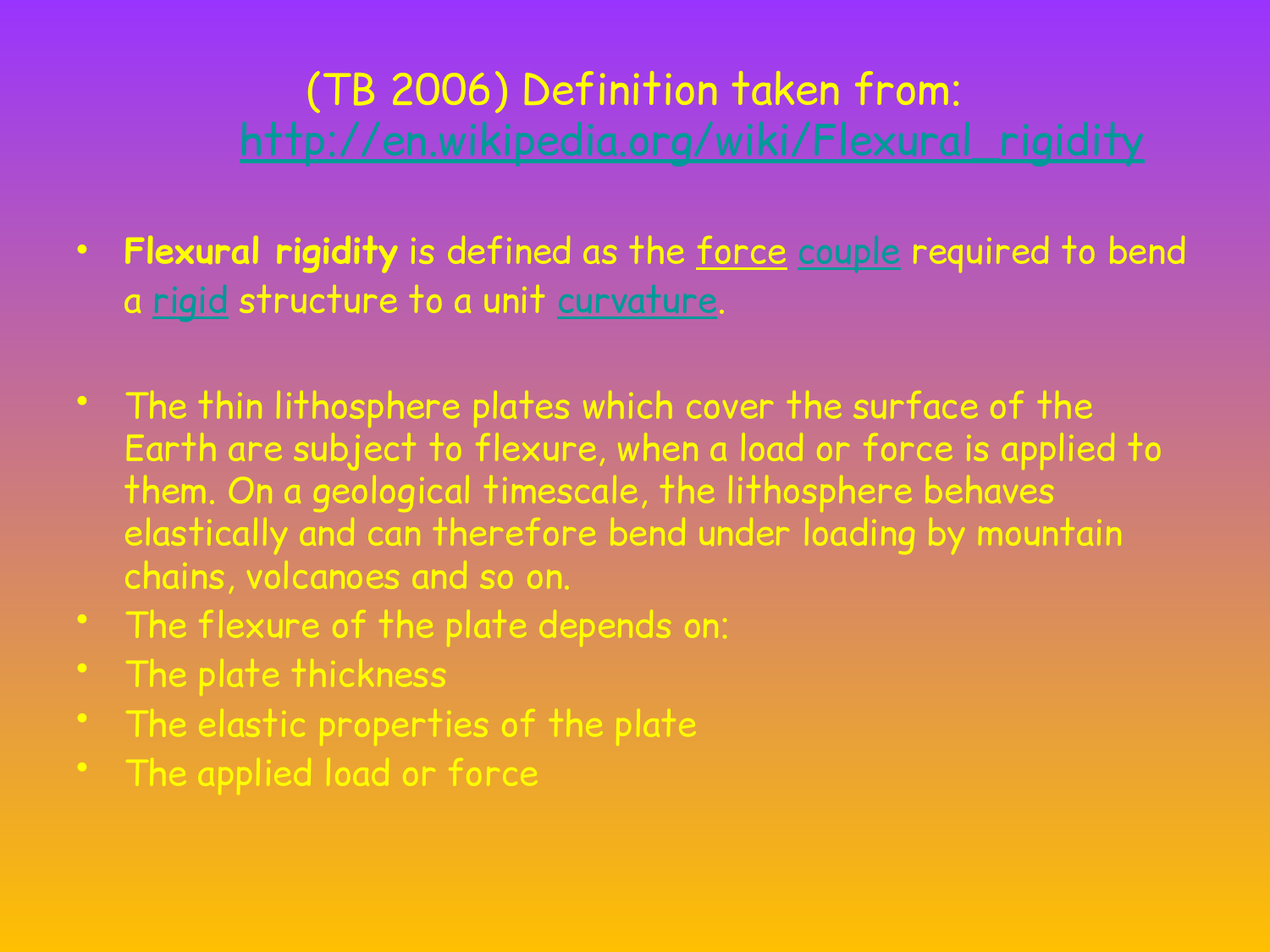

# (TB 2006) Definition taken from: http://en.wikipedia.org/wiki/Flexural_rigidity
Flexural rigidity is defined as the force couple required to bend a rigid structure to a unit curvature.

The thin lithosphere plates which cover the surface of the Earth are subject to flexure, when a load or force is applied to them. On a geological timescale, the lithosphere behaves elastically and can therefore bend under loading by mountain chains, volcanoes and so on.
The flexure of the plate depends on:
The plate thickness
The elastic properties of the plate
The applied load or force